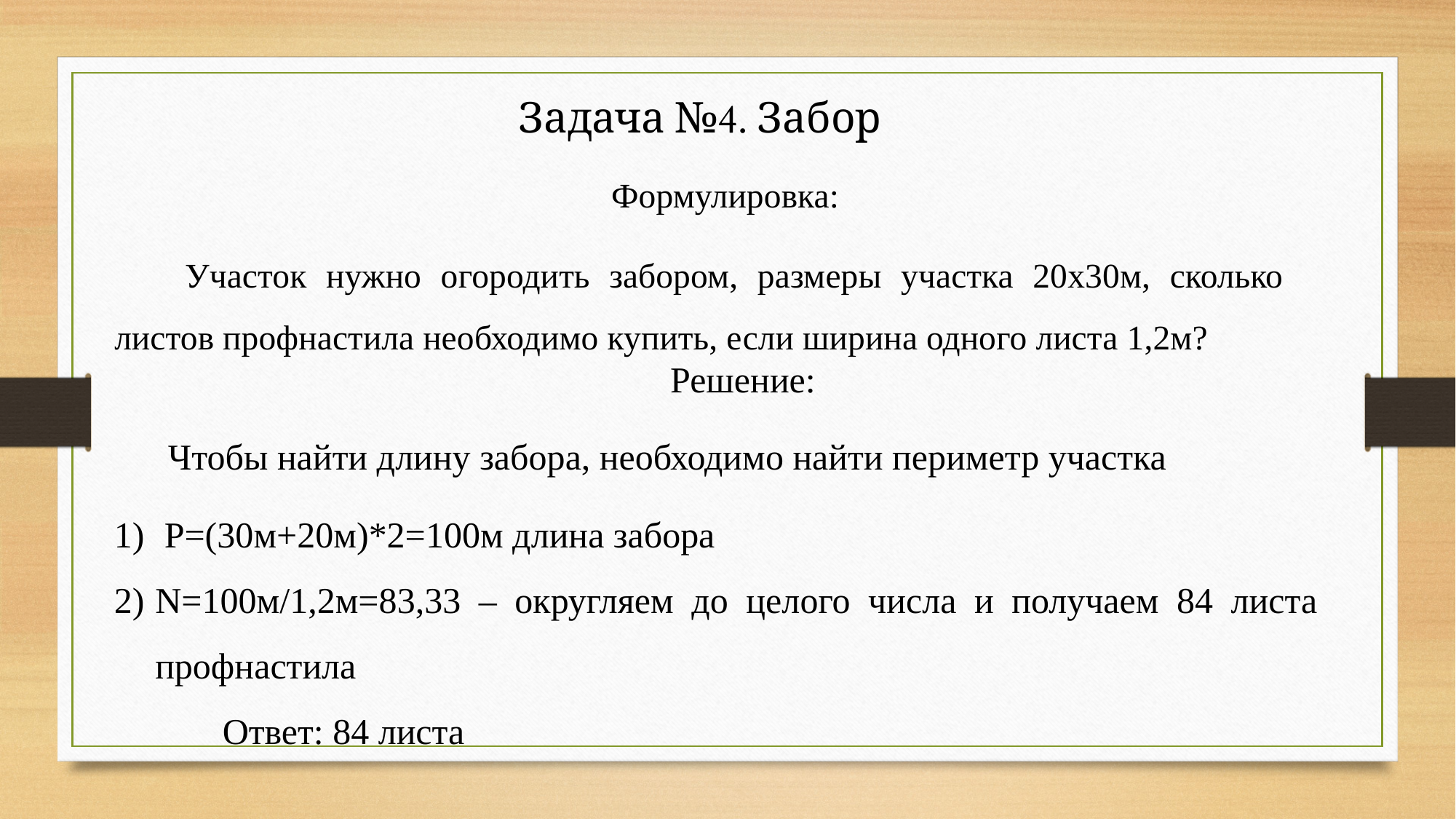

# Задача №4. Забор
Формулировка:
 Участок нужно огородить забором, размеры участка 20х30м, сколько листов профнастила необходимо купить, если ширина одного листа 1,2м?

Решение:
Чтобы найти длину забора, необходимо найти периметр участка
 P=(30м+20м)*2=100м длина забора
N=100м/1,2м=83,33 – округляем до целого числа и получаем 84 листа профнастила
Ответ: 84 листа